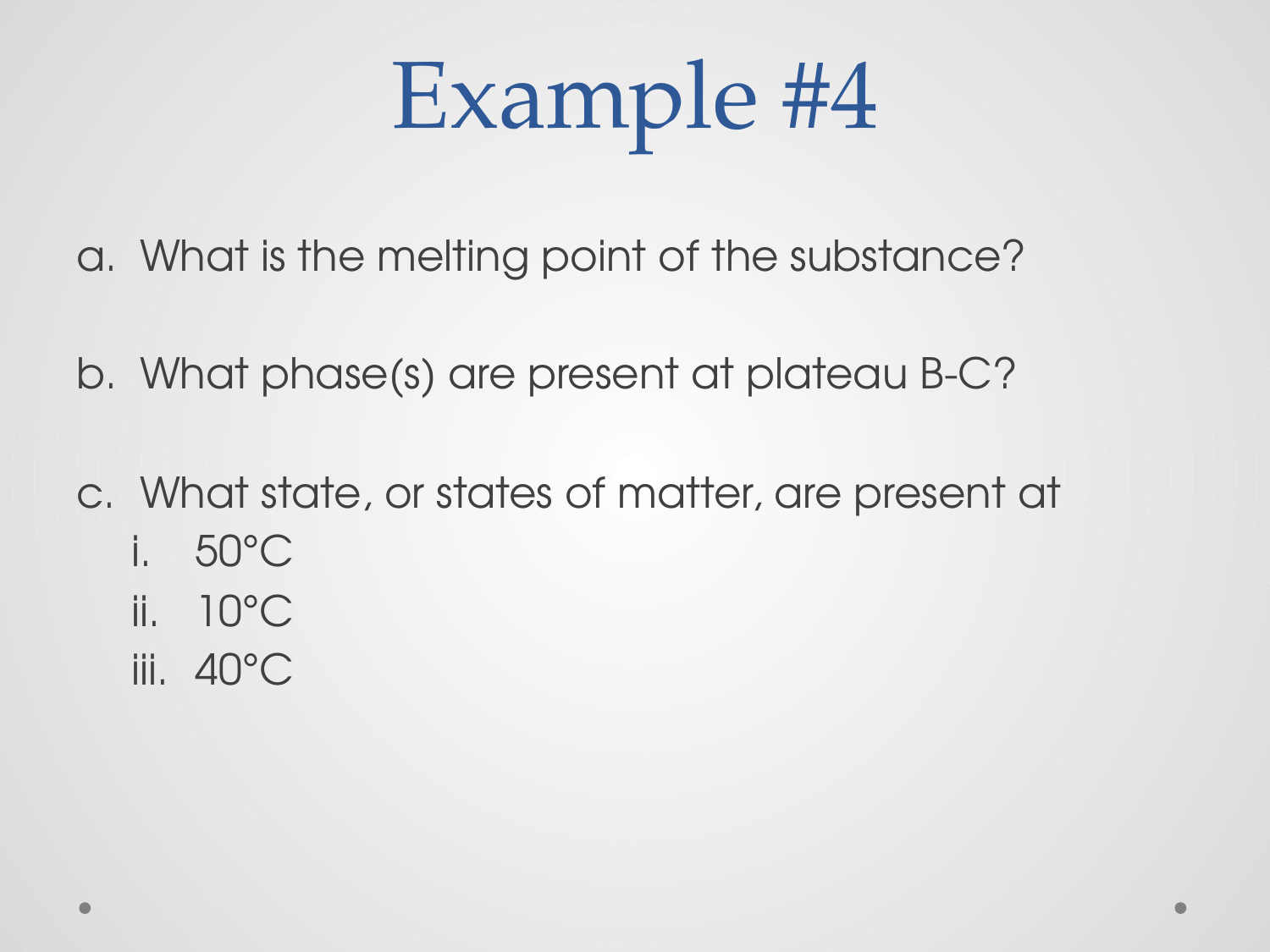

# Example #4
What is the melting point of the substance?

What phase(s) are present at plateau B-C?

What state, or states of matter, are present at
50°C
10°C
40°C